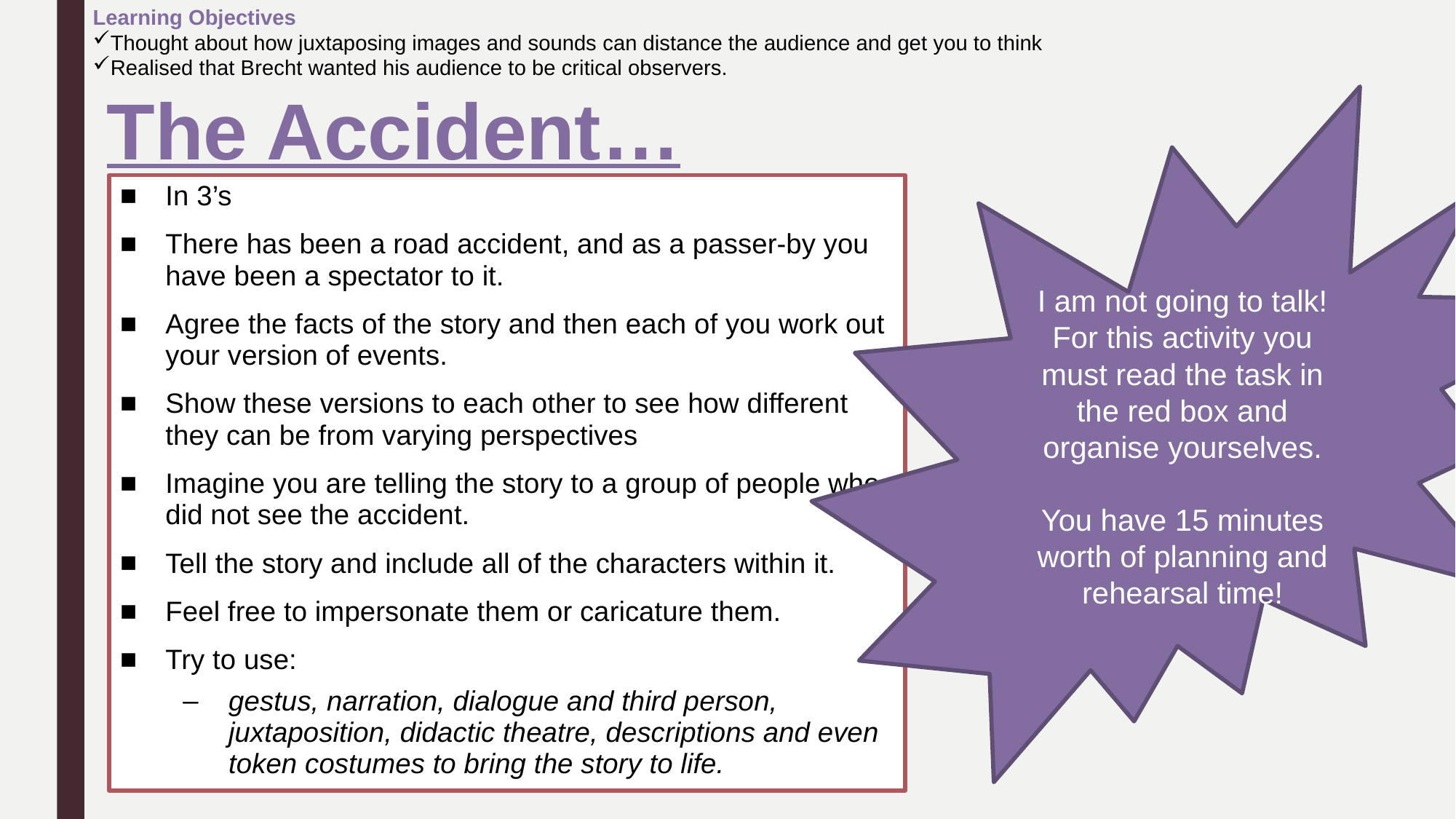

Learning Objectives
Thought about how juxtaposing images and sounds can distance the audience and get you to think
Realised that Brecht wanted his audience to be critical observers.
# The Accident…
I am not going to talk! For this activity you must read the task in the red box and organise yourselves.

You have 15 minutes worth of planning and rehearsal time!
In 3’s
There has been a road accident, and as a passer-by you have been a spectator to it.
Agree the facts of the story and then each of you work out your version of events.
Show these versions to each other to see how different they can be from varying perspectives
Imagine you are telling the story to a group of people who did not see the accident.
Tell the story and include all of the characters within it.
Feel free to impersonate them or caricature them.
Try to use:
gestus, narration, dialogue and third person, juxtaposition, didactic theatre, descriptions and even token costumes to bring the story to life.